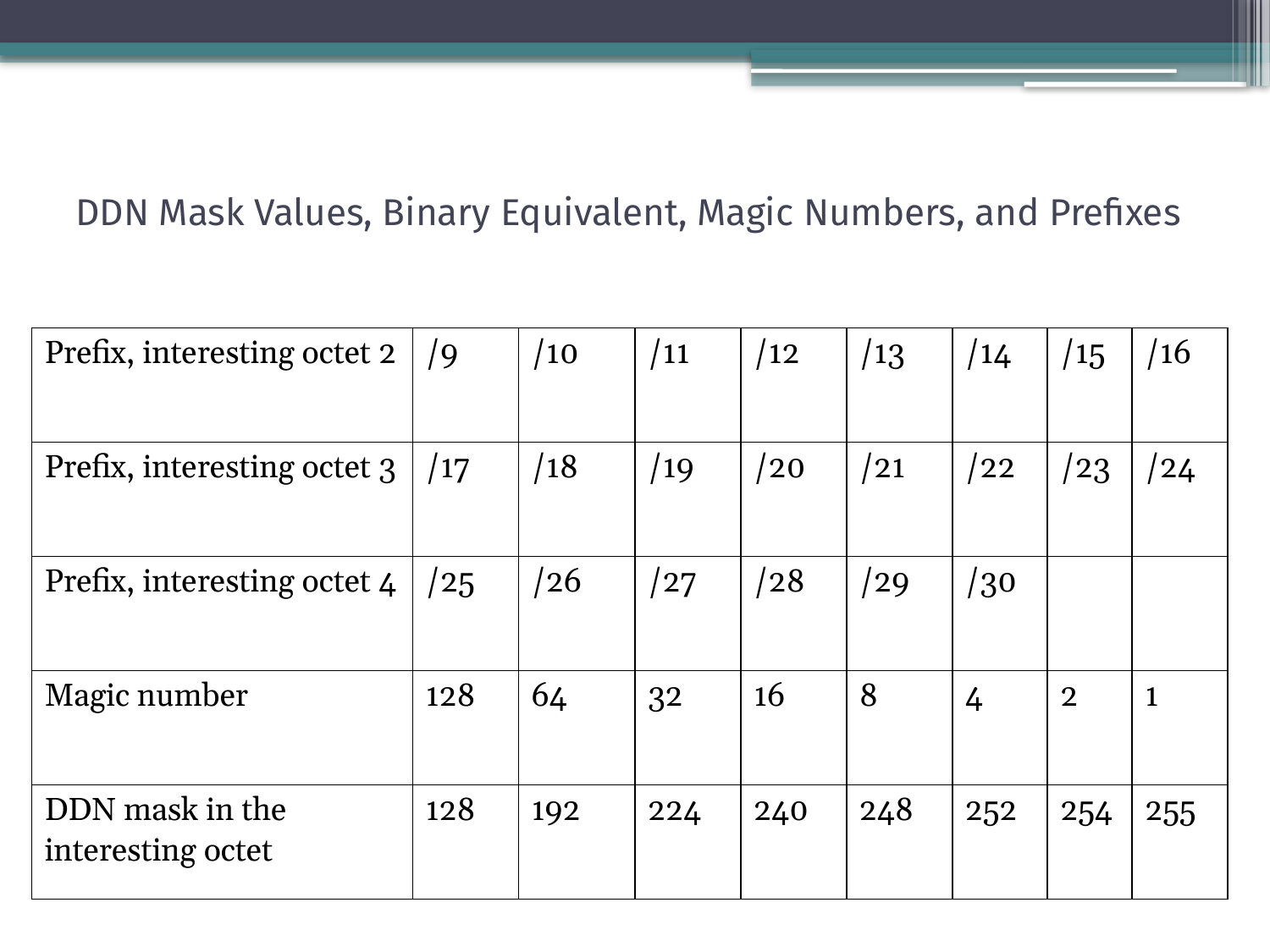

# DDN Mask Values, Binary Equivalent, Magic Numbers, and Prefixes
| Prefix, interesting octet 2 | /9 | /10 | /11 | /12 | /13 | /14 | /15 | /16 |
| --- | --- | --- | --- | --- | --- | --- | --- | --- |
| Prefix, interesting octet 3 | /17 | /18 | /19 | /20 | /21 | /22 | /23 | /24 |
| Prefix, interesting octet 4 | /25 | /26 | /27 | /28 | /29 | /30 |  |  |
| Magic number | 128 | 64 | 32 | 16 | 8 | 4 | 2 | 1 |
| DDN mask in the interesting octet | 128 | 192 | 224 | 240 | 248 | 252 | 254 | 255 |